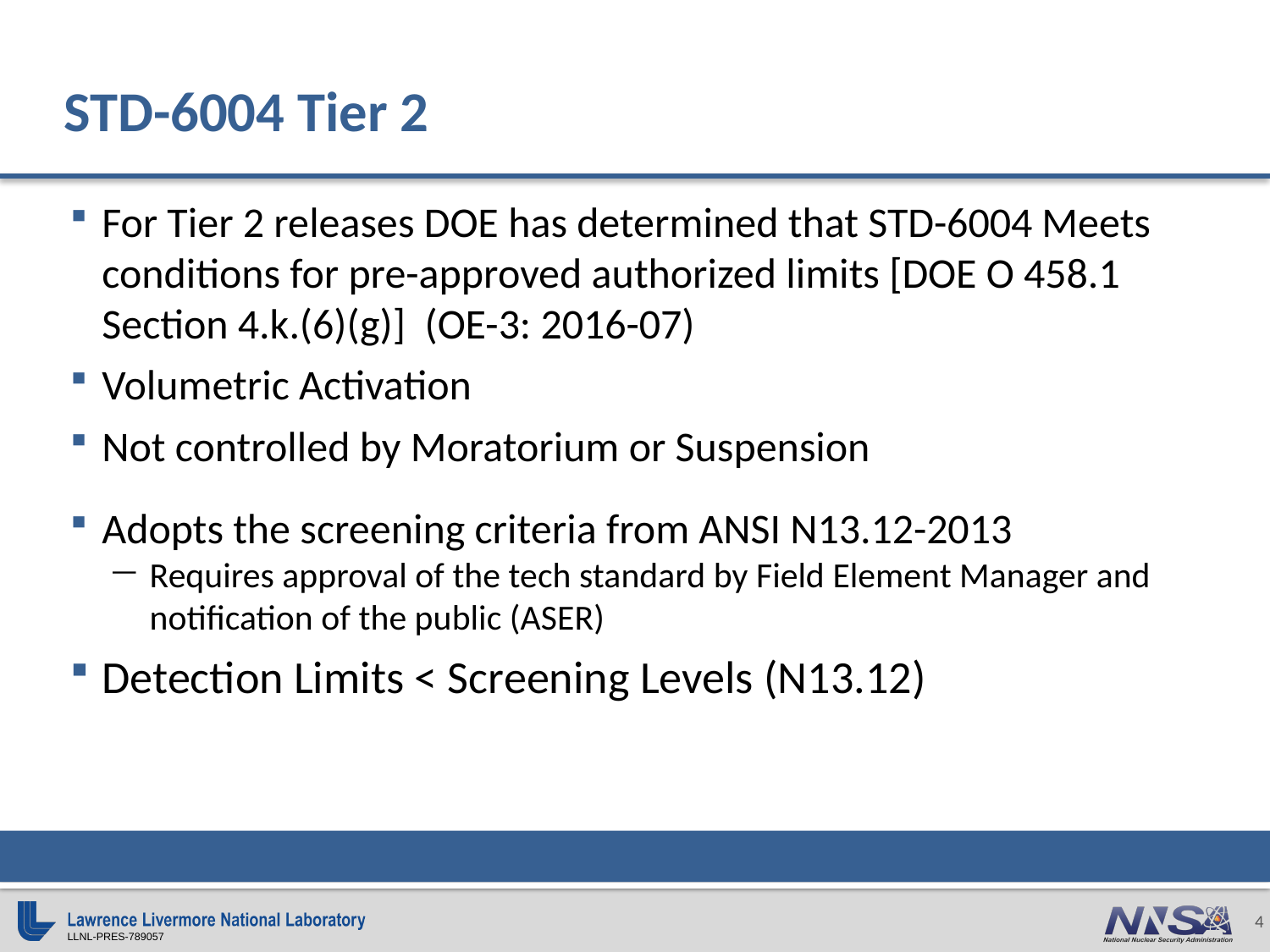

# STD-6004 Tier 2
For Tier 2 releases DOE has determined that STD-6004 Meets conditions for pre-approved authorized limits [DOE O 458.1 Section 4.k.(6)(g)]  (OE-3: 2016-07)
Volumetric Activation
Not controlled by Moratorium or Suspension
Adopts the screening criteria from ANSI N13.12-2013
Requires approval of the tech standard by Field Element Manager and notification of the public (ASER)
Detection Limits < Screening Levels (N13.12)